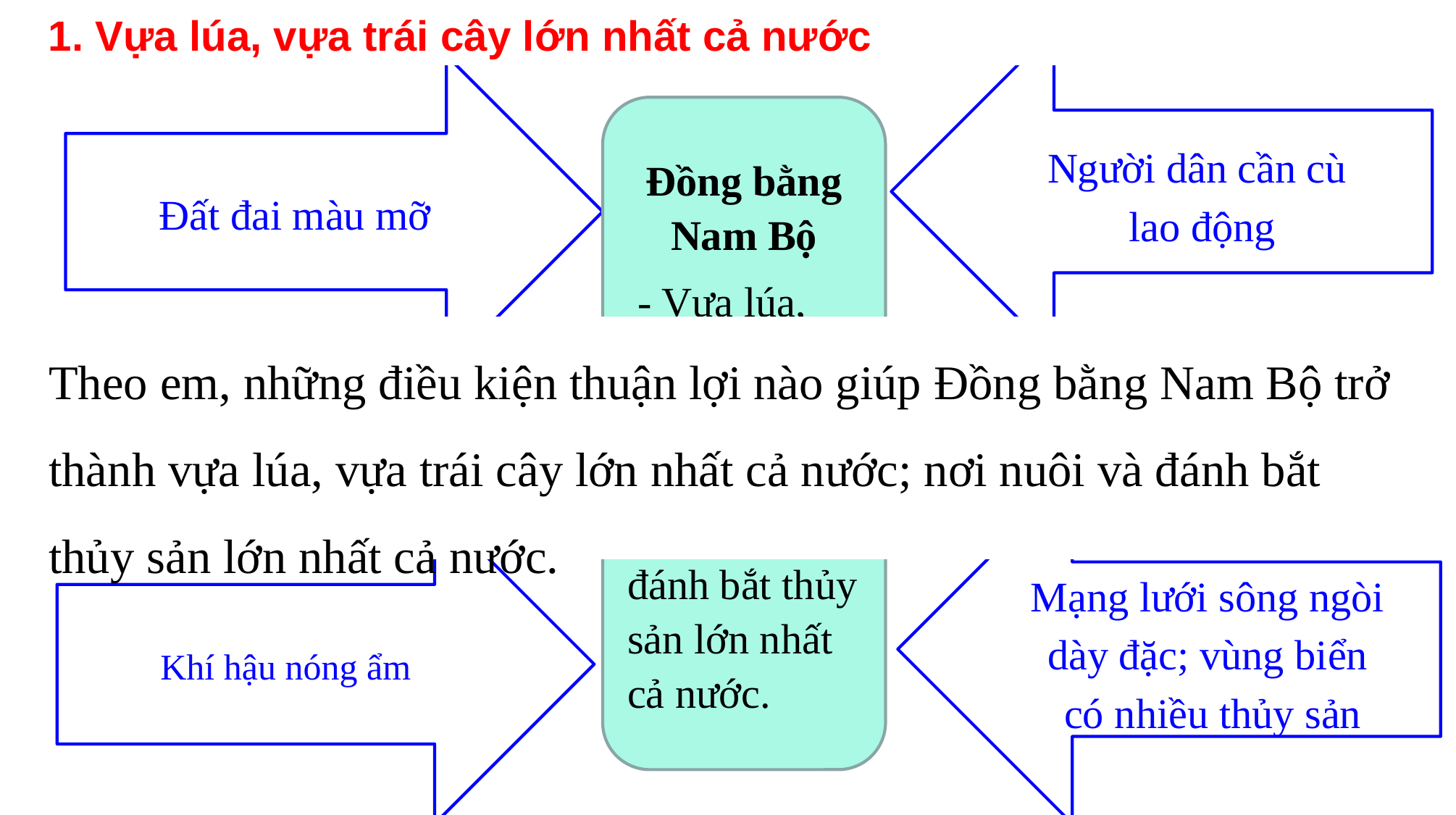

1. Vựa lúa, vựa trái cây lớn nhất cả nước
Người dân cần cù
lao động
Đất đai màu mỡ
Đồng bằng Nam Bộ
 - Vựa lúa, vựa trái cây lớn nhất cả nước
- Nơi nuôi và đánh bắt thủy sản lớn nhất cả nước.
Theo em, những điều kiện thuận lợi nào giúp Đồng bằng Nam Bộ trở thành vựa lúa, vựa trái cây lớn nhất cả nước; nơi nuôi và đánh bắt thủy sản lớn nhất cả nước.
Mạng lưới sông ngòi
dày đặc; vùng biển
có nhiều thủy sản
Khí hậu nóng ẩm